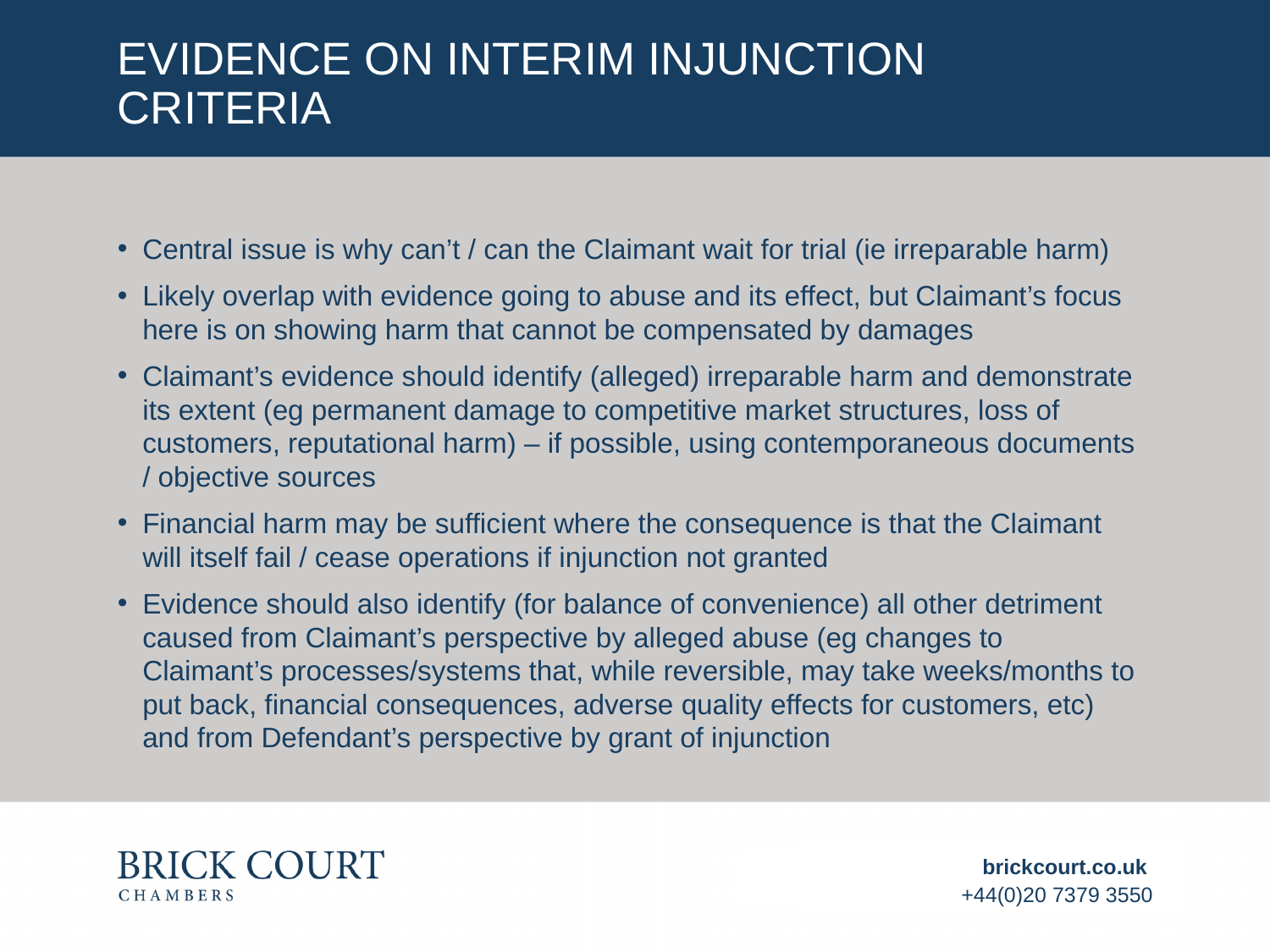

# Evidence on interim injunction criteria
Central issue is why can’t / can the Claimant wait for trial (ie irreparable harm)
Likely overlap with evidence going to abuse and its effect, but Claimant’s focus here is on showing harm that cannot be compensated by damages
Claimant’s evidence should identify (alleged) irreparable harm and demonstrate its extent (eg permanent damage to competitive market structures, loss of customers, reputational harm) – if possible, using contemporaneous documents / objective sources
Financial harm may be sufficient where the consequence is that the Claimant will itself fail / cease operations if injunction not granted
Evidence should also identify (for balance of convenience) all other detriment caused from Claimant’s perspective by alleged abuse (eg changes to Claimant’s processes/systems that, while reversible, may take weeks/months to put back, financial consequences, adverse quality effects for customers, etc) and from Defendant’s perspective by grant of injunction
brickcourt.co.uk
+44(0)20 7379 3550